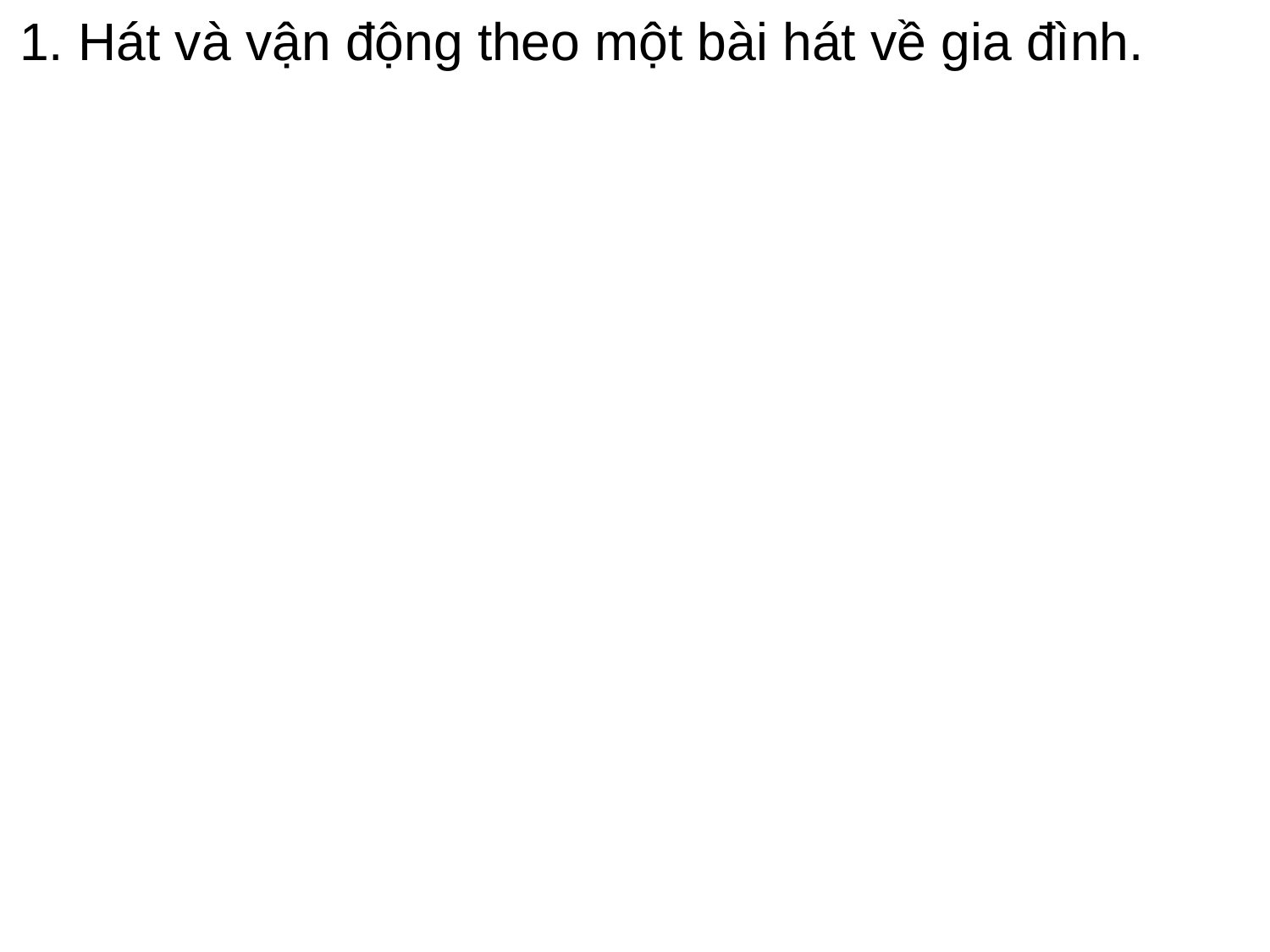

1. Hát và vận động theo một bài hát về gia đình.